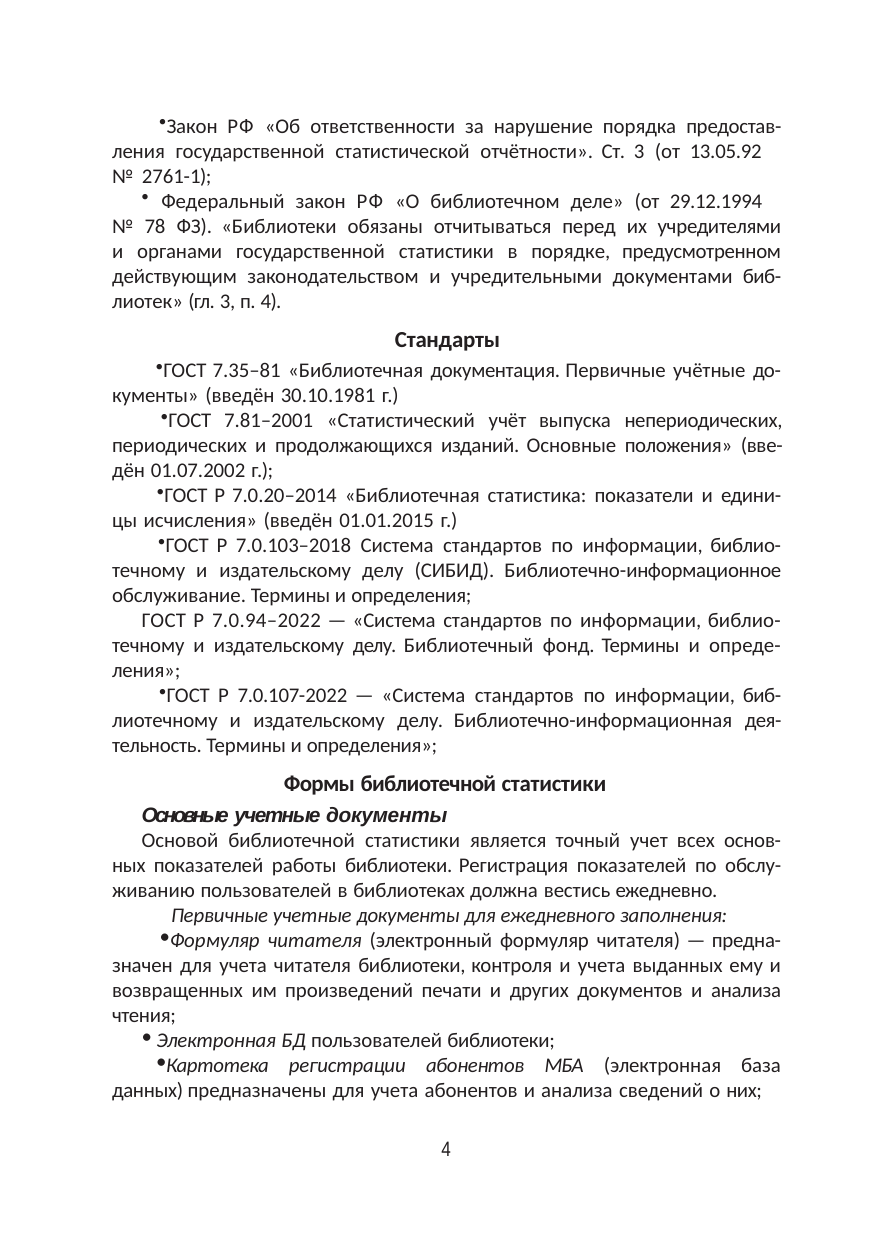

Закон РФ «Об ответственности за нарушение порядка предостав- ления государственной статистической отчётности». Ст. 3 (от 13.05.92
№ 2761-1);
Федеральный закон РФ «О библиотечном деле» (от 29.12.1994
№ 78 ФЗ). «Библиотеки обязаны отчитываться перед их учредителями и органами государственной статистики в порядке, предусмотренном действующим законодательством и учредительными документами биб- лиотек» (гл. 3, п. 4).
Стандарты
ГОСТ 7.35–81 «Библиотечная документация. Первичные учётные до- кументы» (введён 30.10.1981 г.)
ГОСТ 7.81–2001 «Статистический учёт выпуска непериодических, периодических и продолжающихся изданий. Основные положения» (вве- дён 01.07.2002 г.);
ГОСТ Р 7.0.20–2014 «Библиотечная статистика: показатели и едини- цы исчисления» (введён 01.01.2015 г.)
ГОСТ Р 7.0.103–2018 Система стандартов по информации, библио- течному и издательскому делу (СИБИД). Библиотечно-информационное обслуживание. Термины и определения;
ГОСТ Р 7.0.94–2022 — «Система стандартов по информации, библио- течному и издательскому делу. Библиотечный фонд. Термины и опреде- ления»;
ГОСТ Р 7.0.107-2022 — «Система стандартов по информации, биб- лиотечному и издательскому делу. Библиотечно-информационная дея- тельность. Термины и определения»;
Формы библиотечной статистики
Основные учетные документы
Основой библиотечной статистики является точный учет всех основ- ных показателей работы библиотеки. Регистрация показателей по обслу- живанию пользователей в библиотеках должна вестись ежедневно.
Первичные учетные документы для ежедневного заполнения:
Формуляр читателя (электронный формуляр читателя) — предна- значен для учета читателя библиотеки, контроля и учета выданных ему и возвращенных им произведений печати и других документов и анализа чтения;
Электронная БД пользователей библиотеки;
Картотека регистрации абонентов МБА (электронная база данных) предназначены для учета абонентов и анализа сведений о них;
4